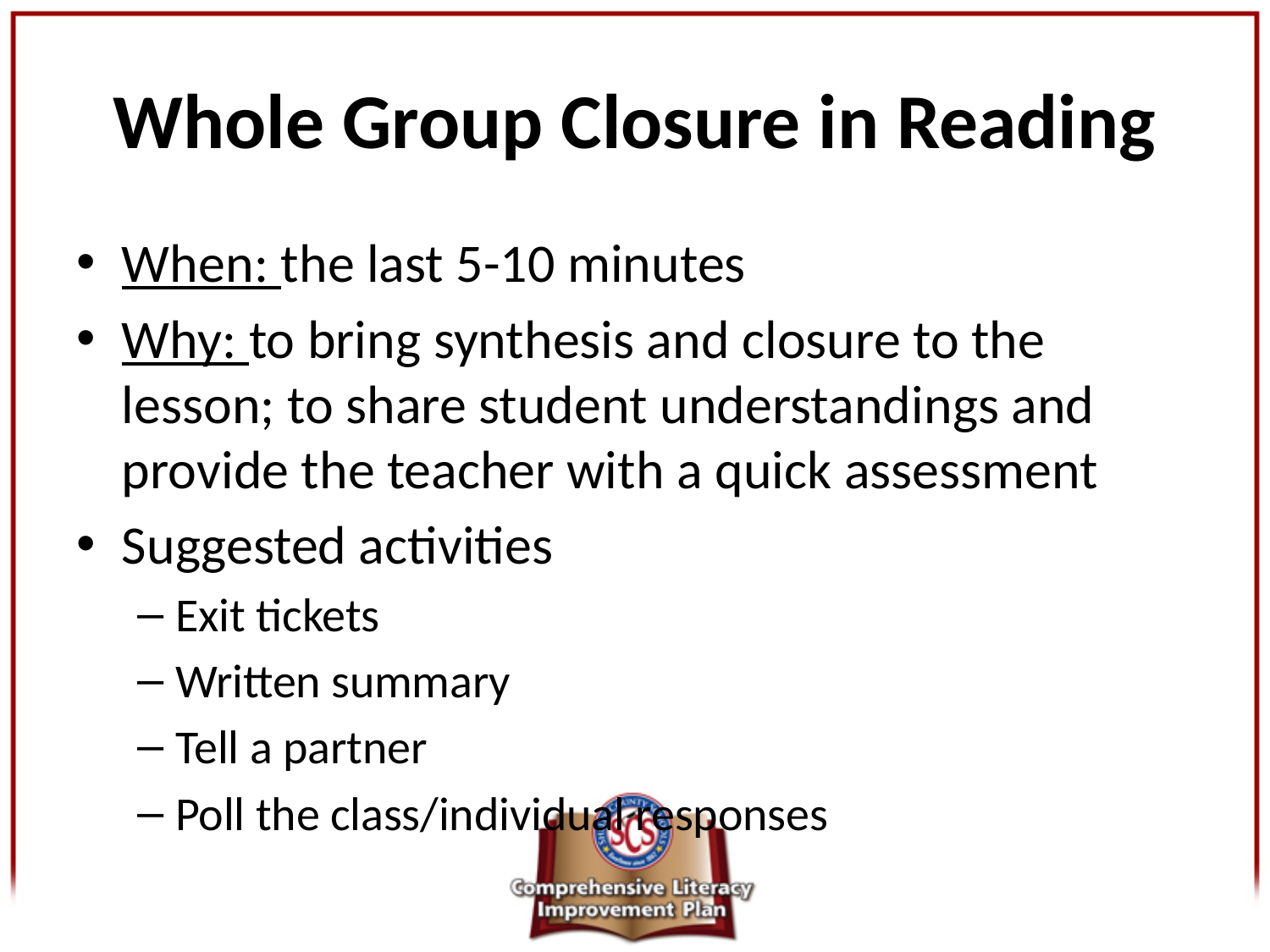

# Whole Group Closure in Reading
When: the last 5-10 minutes
Why: to bring synthesis and closure to the lesson; to share student understandings and provide the teacher with a quick assessment
Suggested activities
Exit tickets
Written summary
Tell a partner
Poll the class/individual responses